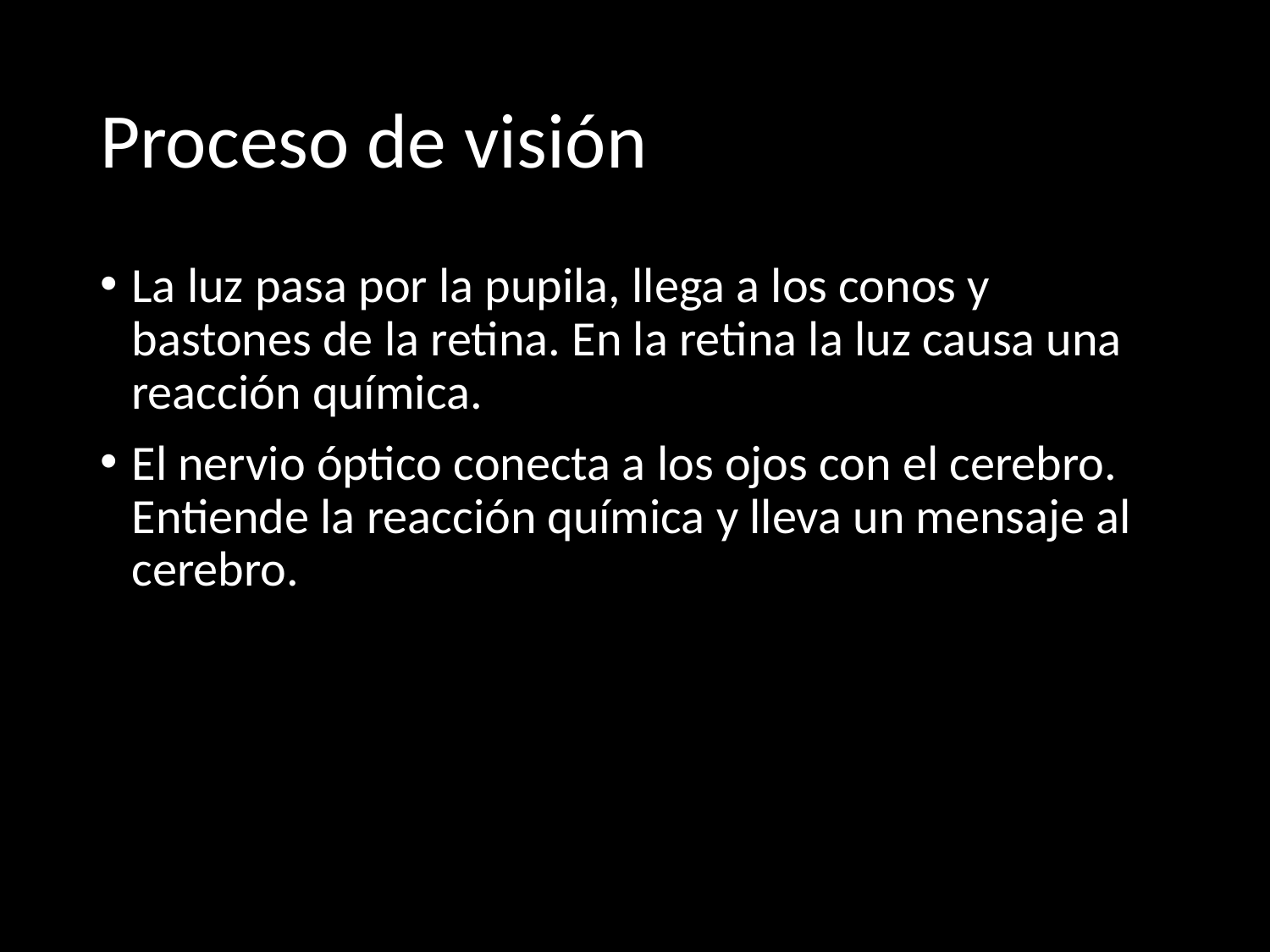

# Proceso de visión
La luz pasa por la pupila, llega a los conos y bastones de la retina. En la retina la luz causa una reacción química.
El nervio óptico conecta a los ojos con el cerebro. Entiende la reacción química y lleva un mensaje al cerebro.